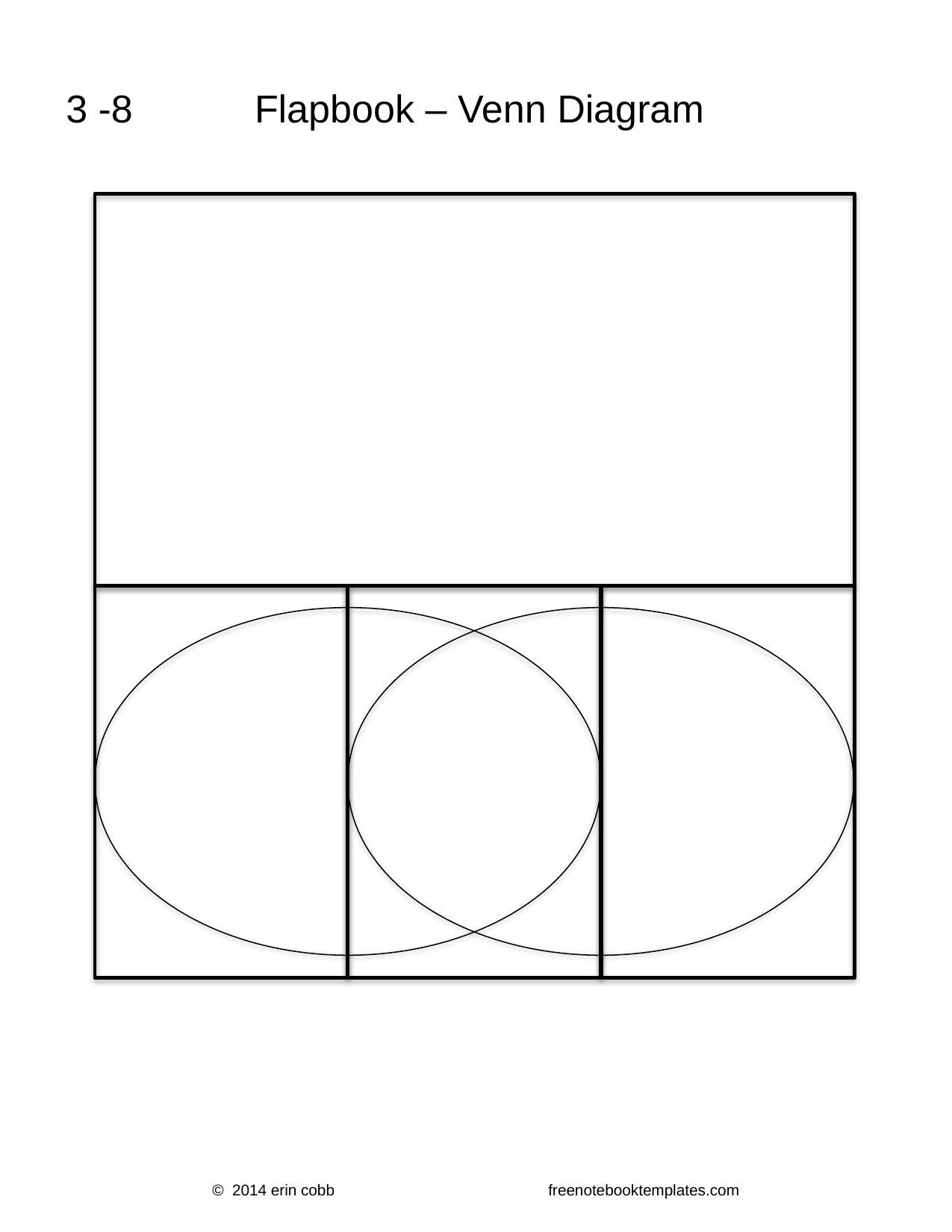

3 -8
Flapbook – Venn Diagram

©  2014 erin cobb		freenotebooktemplates.com